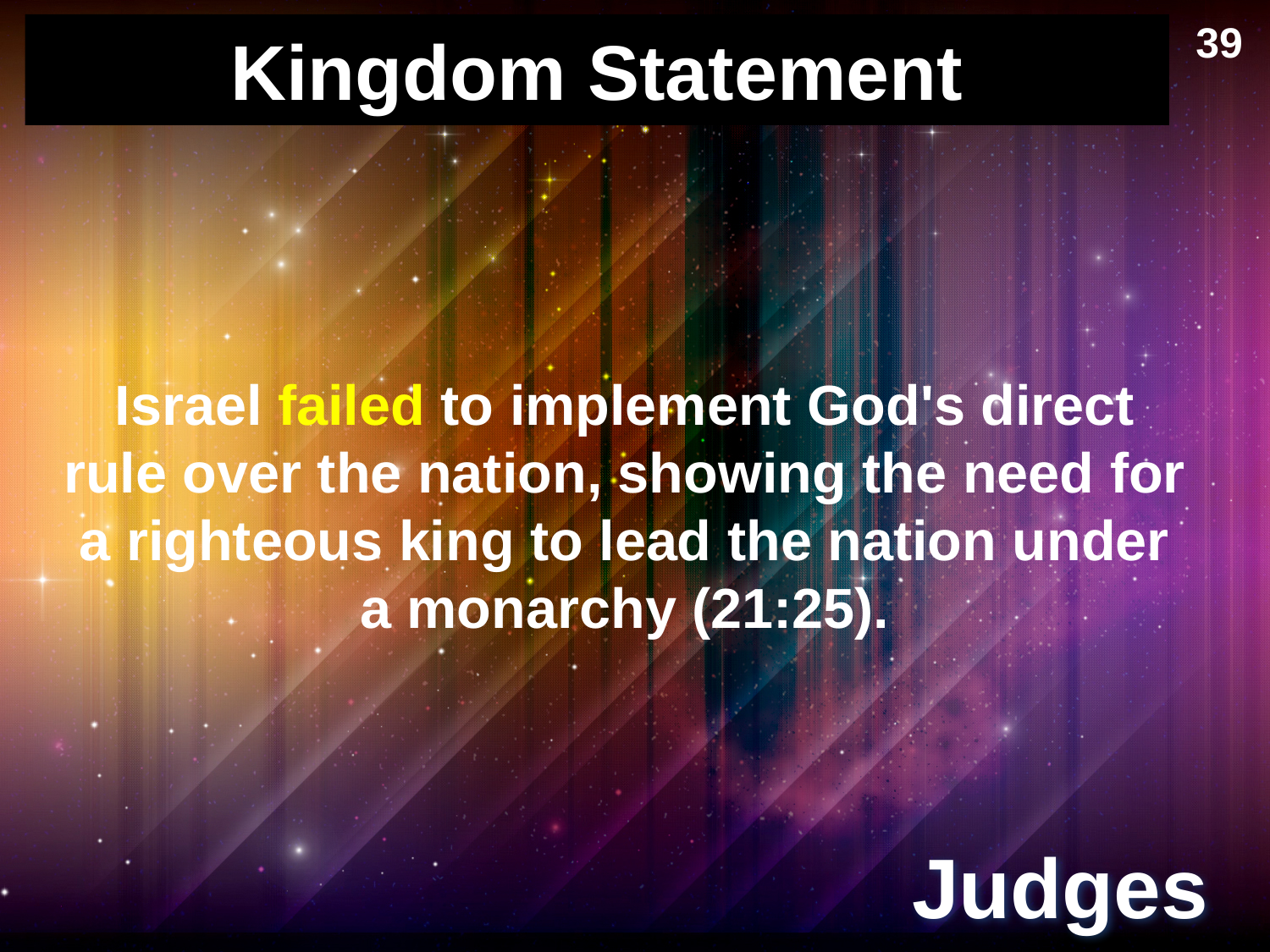

39
# Kingdom Statement
Israel failed to implement God's direct rule over the nation, showing the need for a righteous king to lead the nation under a monarchy (21:25).
Judges